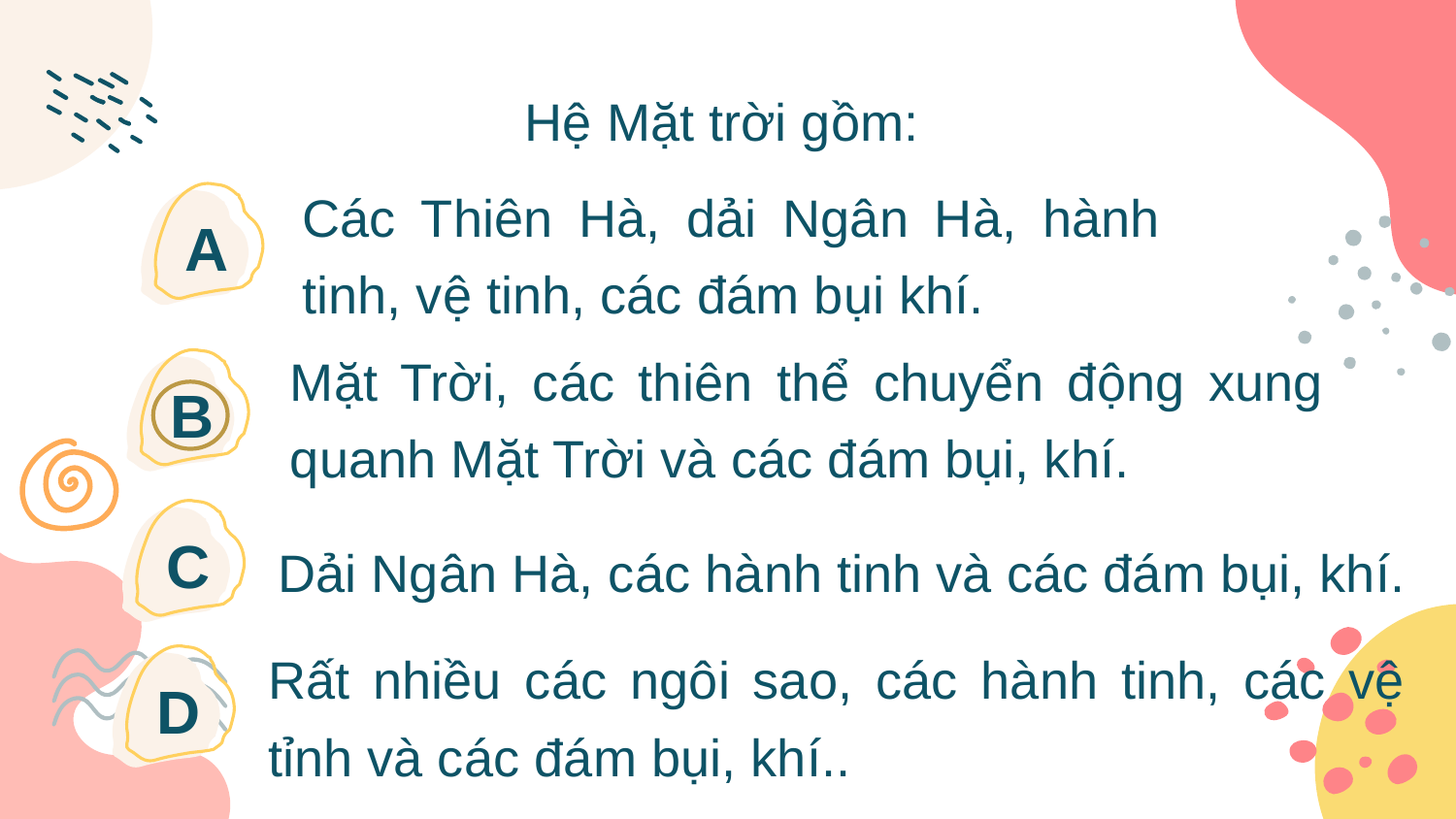

# Hệ Mặt trời gồm:
Các Thiên Hà, dải Ngân Hà, hành tinh, vệ tinh, các đám bụi khí.

A
Mặt Trời, các thiên thể chuyển động xung quanh Mặt Trời và các đám bụi, khí.

B

Dải Ngân Hà, các hành tinh và các đám bụi, khí.
C

Rất nhiều các ngôi sao, các hành tinh, các vệ tỉnh và các đám bụi, khí..
D